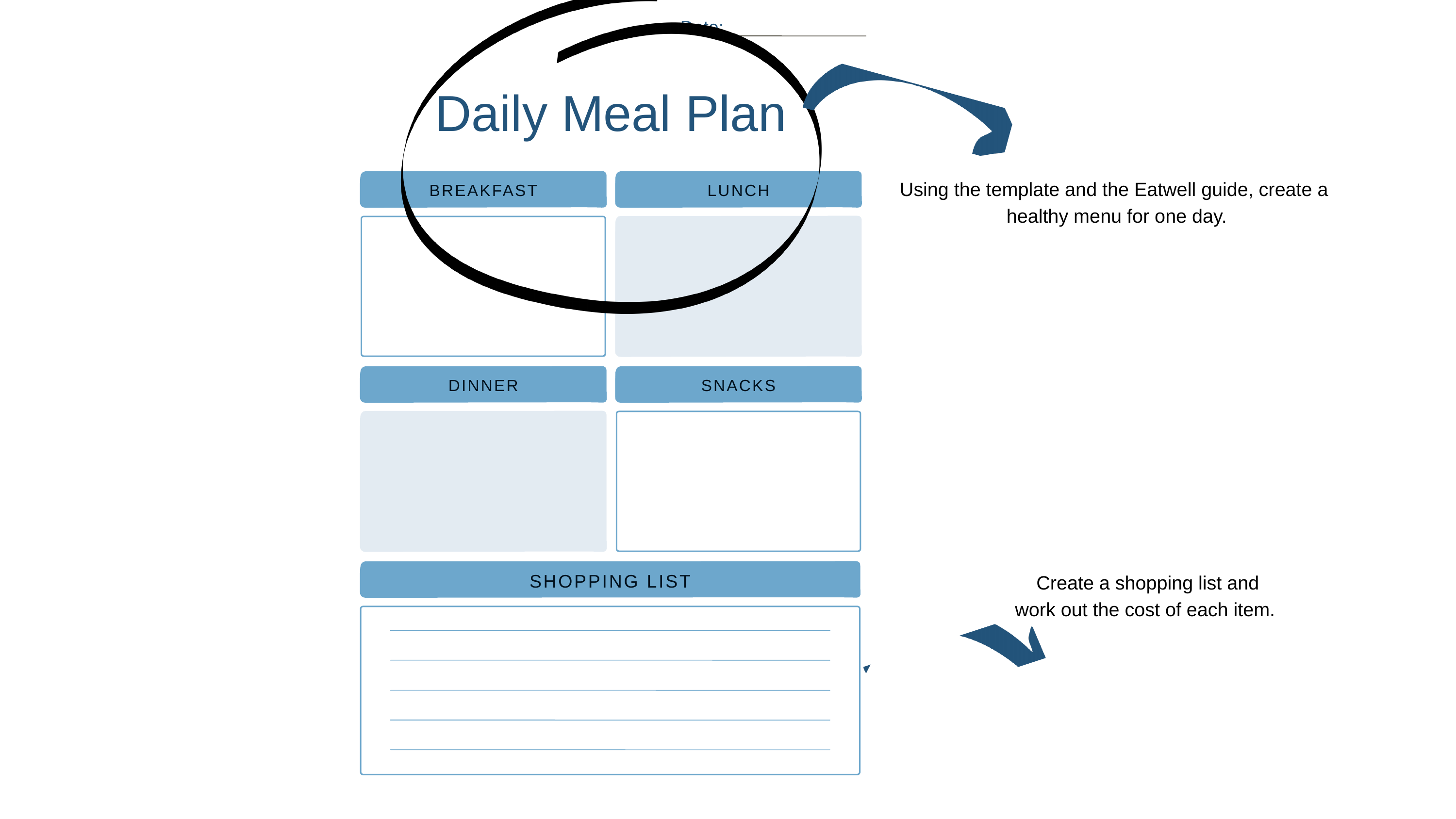

Date:

Daily Meal Plan

Using the template and the Eatwell guide, create a
healthy menu for one day.
BREAKFAST
LUNCH

DINNER
SNACKS

Create a shopping list and
work out the cost of each item.
SHOPPING LIST